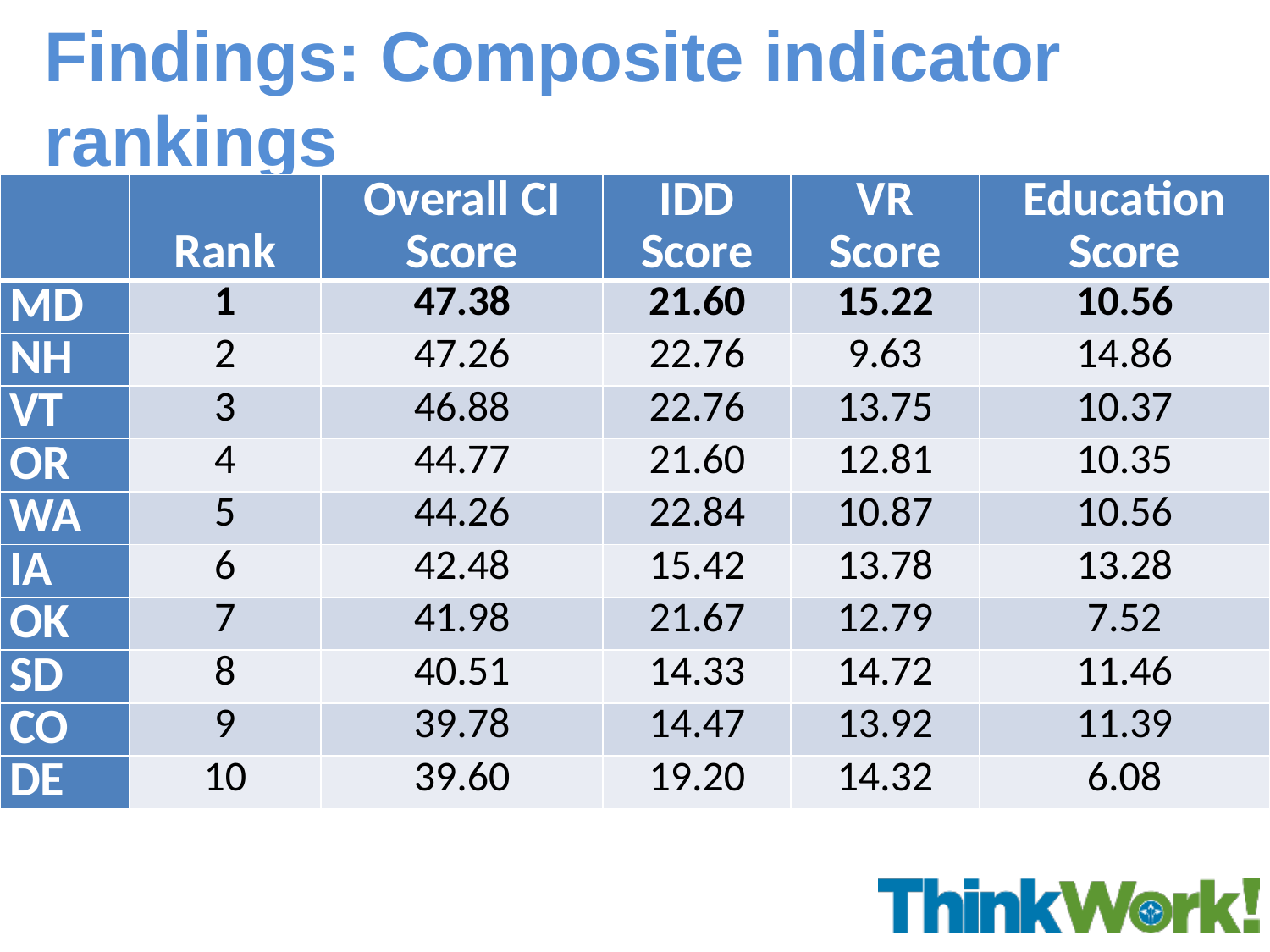

# Findings: Composite indicator rankings
|  | Rank | Overall CI Score | IDD Score | VR Score | Education Score |
| --- | --- | --- | --- | --- | --- |
| MD | 1 | 47.38 | 21.60 | 15.22 | 10.56 |
| NH | 2 | 47.26 | 22.76 | 9.63 | 14.86 |
| VT | 3 | 46.88 | 22.76 | 13.75 | 10.37 |
| OR | 4 | 44.77 | 21.60 | 12.81 | 10.35 |
| WA | 5 | 44.26 | 22.84 | 10.87 | 10.56 |
| IA | 6 | 42.48 | 15.42 | 13.78 | 13.28 |
| OK | 7 | 41.98 | 21.67 | 12.79 | 7.52 |
| SD | 8 | 40.51 | 14.33 | 14.72 | 11.46 |
| CO | 9 | 39.78 | 14.47 | 13.92 | 11.39 |
| DE | 10 | 39.60 | 19.20 | 14.32 | 6.08 |